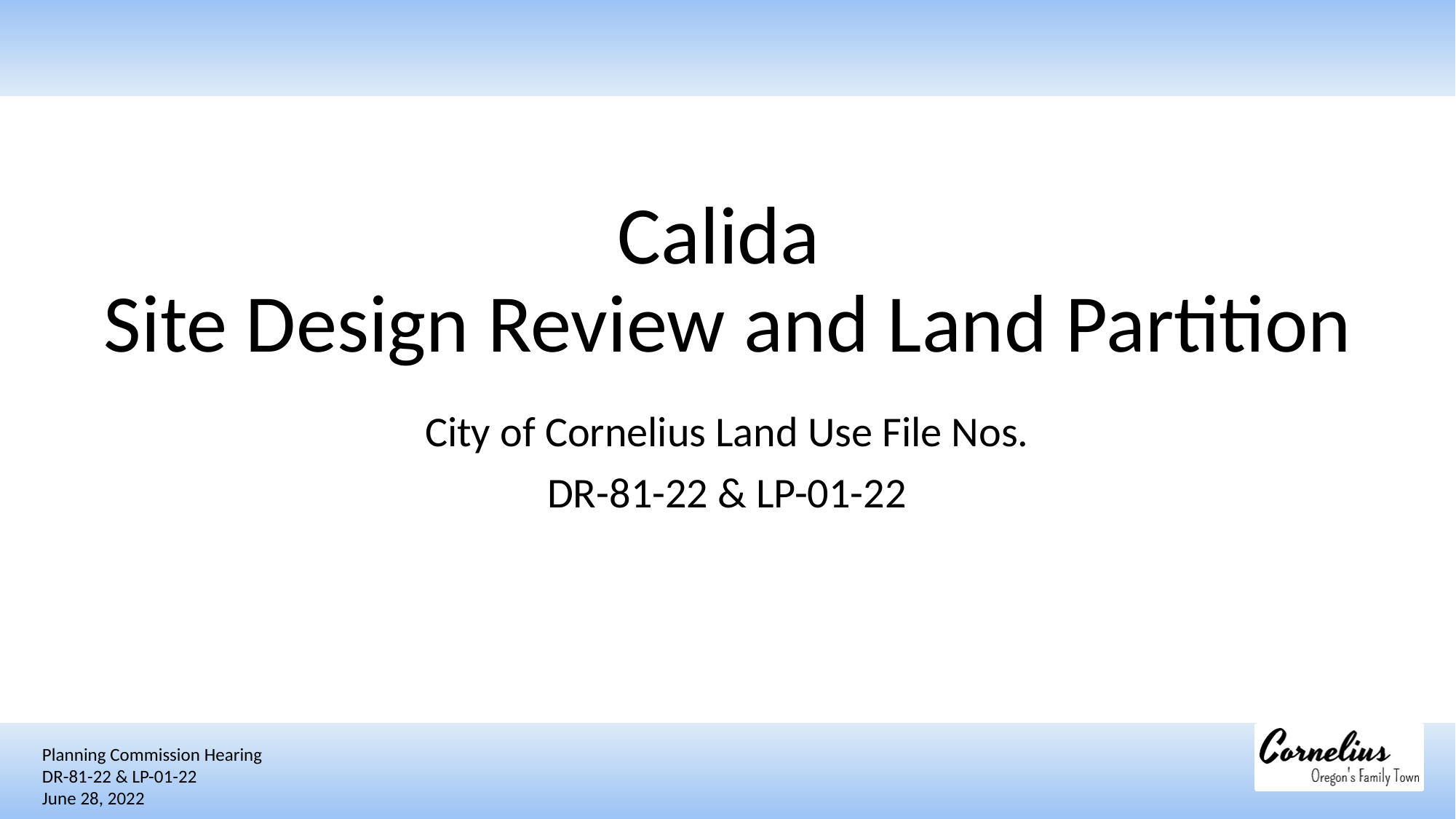

# Calida Site Design Review and Land Partition
City of Cornelius Land Use File Nos.
DR-81-22 & LP-01-22